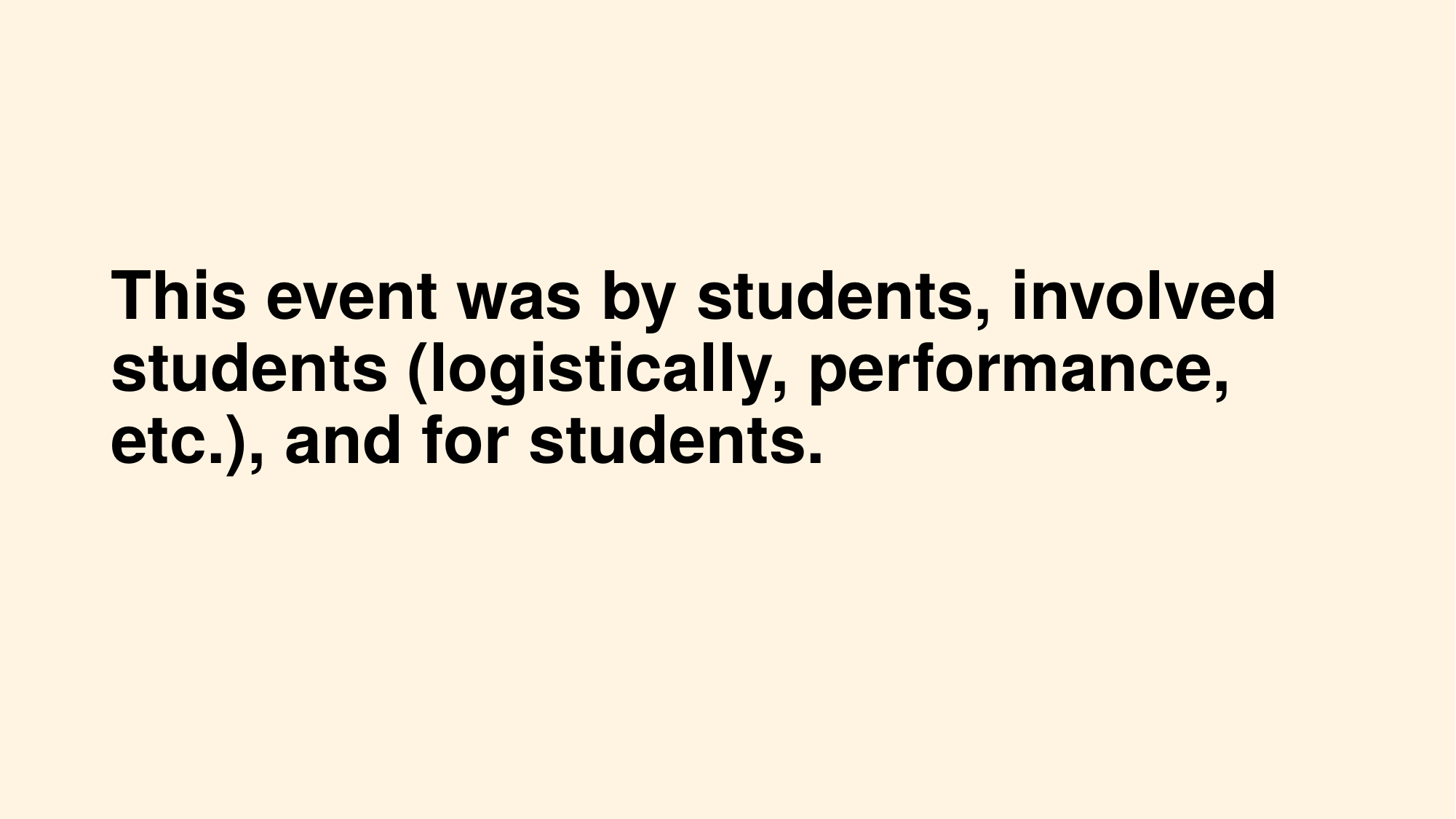

This event was by students, involved students (logistically, performance, etc.), and for students.